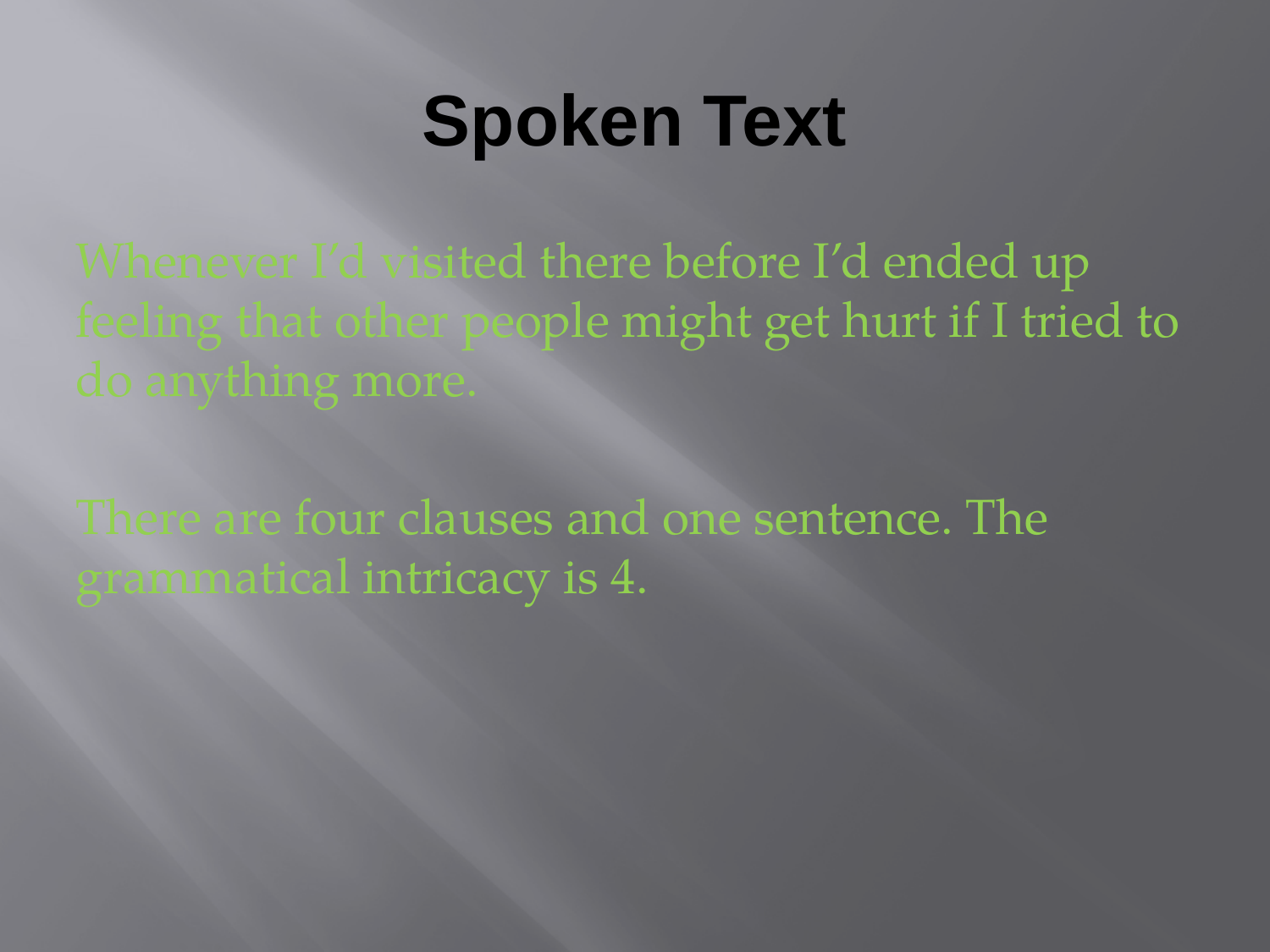

# Spoken Text
Whenever I’d visited there before I’d ended up feeling that other people might get hurt if I tried to do anything more.

There are four clauses and one sentence. The grammatical intricacy is 4.